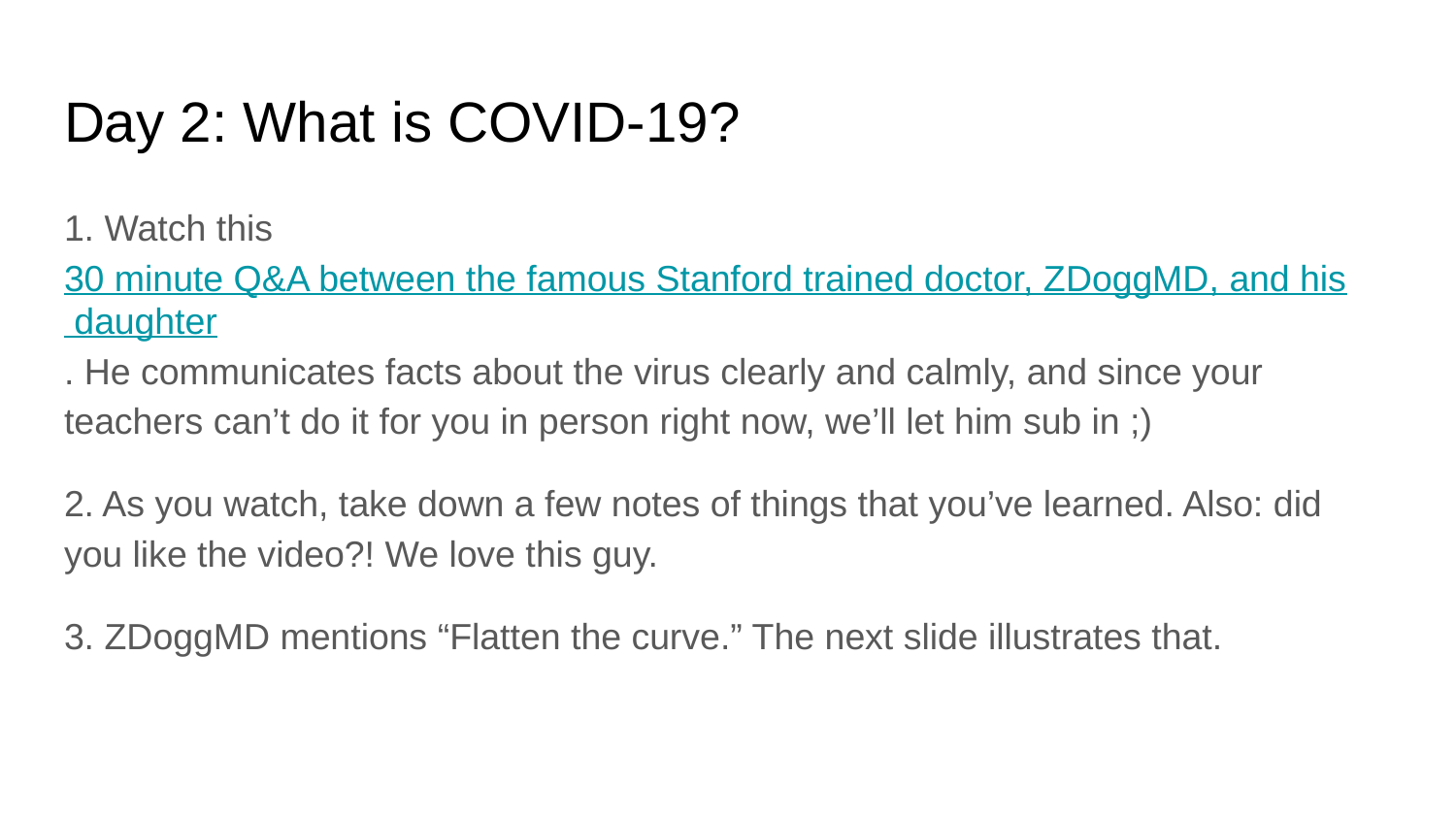

# Day 2: What is COVID-19?
1. Watch this 30 minute Q&A between the famous Stanford trained doctor, ZDoggMD, and his daughter. He communicates facts about the virus clearly and calmly, and since your teachers can’t do it for you in person right now, we’ll let him sub in ;)
2. As you watch, take down a few notes of things that you’ve learned. Also: did you like the video?! We love this guy.
3. ZDoggMD mentions “Flatten the curve.” The next slide illustrates that.